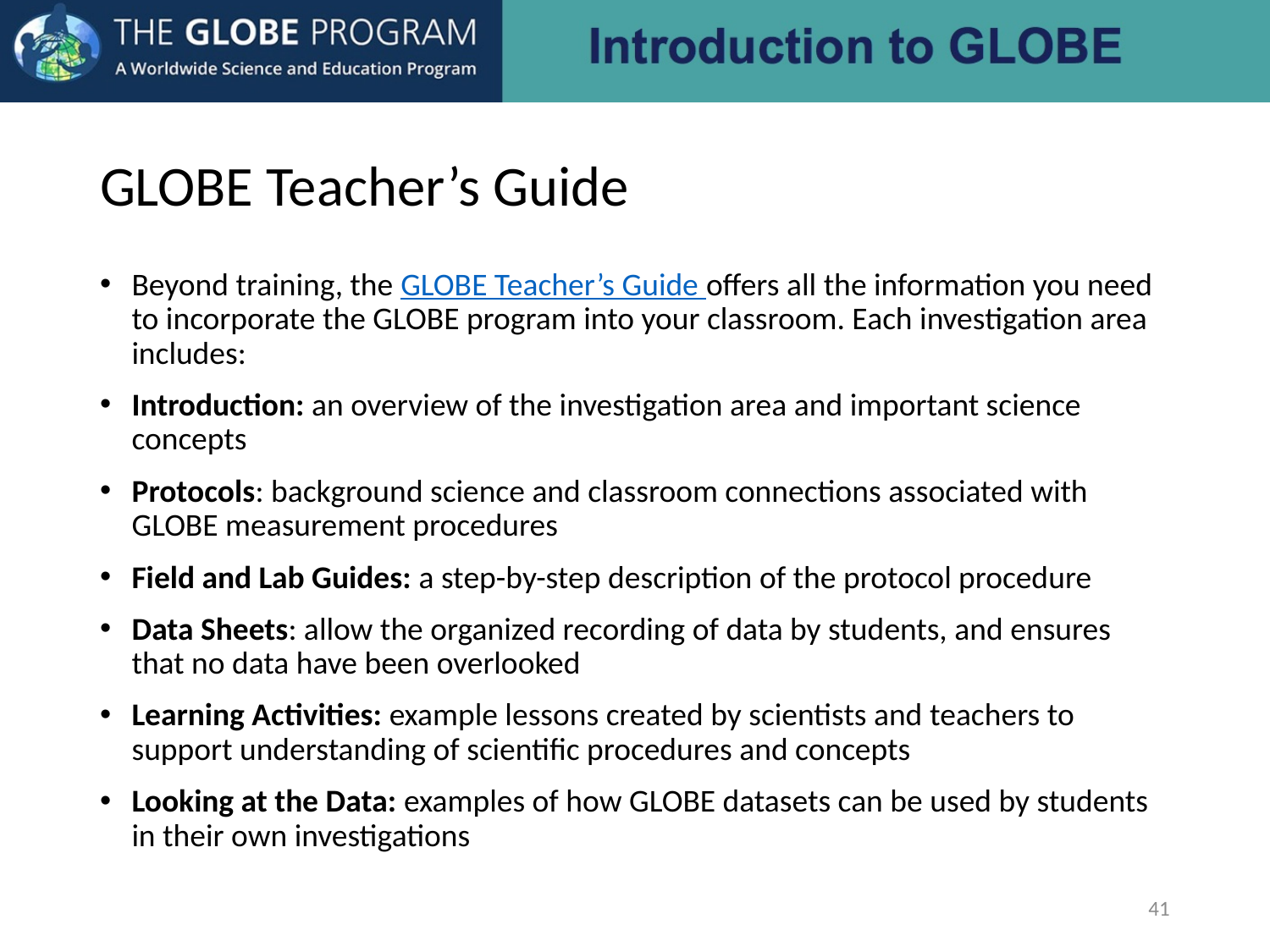

# GLOBE Teacher’s Guide
Beyond training, the GLOBE Teacher’s Guide offers all the information you need to incorporate the GLOBE program into your classroom. Each investigation area includes:
Introduction: an overview of the investigation area and important science concepts
Protocols: background science and classroom connections associated with GLOBE measurement procedures
Field and Lab Guides: a step-by-step description of the protocol procedure
Data Sheets: allow the organized recording of data by students, and ensures that no data have been overlooked
Learning Activities: example lessons created by scientists and teachers to support understanding of scientific procedures and concepts
Looking at the Data: examples of how GLOBE datasets can be used by students in their own investigations
41